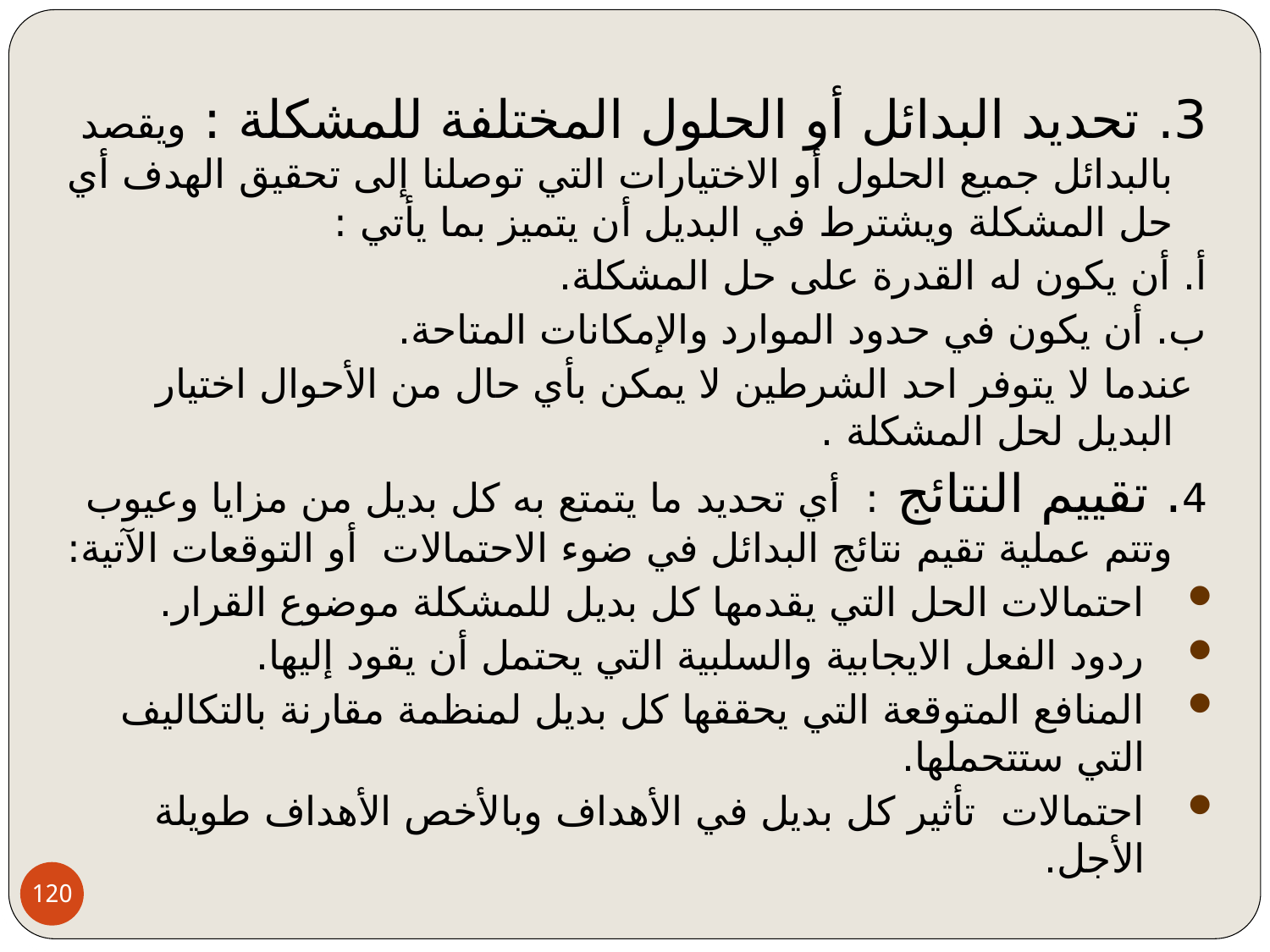

3. تحديد البدائل أو الحلول المختلفة للمشكلة : ويقصد بالبدائل جميع الحلول أو الاختيارات التي توصلنا إلى تحقيق الهدف أي حل المشكلة ويشترط في البديل أن يتميز بما يأتي :
أ. أن يكون له القدرة على حل المشكلة.
ب. أن يكون في حدود الموارد والإمكانات المتاحة.
 عندما لا يتوفر احد الشرطين لا يمكن بأي حال من الأحوال اختيار البديل لحل المشكلة .
4. تقييم النتائج :  أي تحديد ما يتمتع به كل بديل من مزايا وعيوب وتتم عملية تقيم نتائج البدائل في ضوء الاحتمالات  أو التوقعات الآتية:
احتمالات الحل التي يقدمها كل بديل للمشكلة موضوع القرار.
ردود الفعل الايجابية والسلبية التي يحتمل أن يقود إليها.
المنافع المتوقعة التي يحققها كل بديل لمنظمة مقارنة بالتكاليف التي ستتحملها.
احتمالات  تأثير كل بديل في الأهداف وبالأخص الأهداف طويلة الأجل.

120